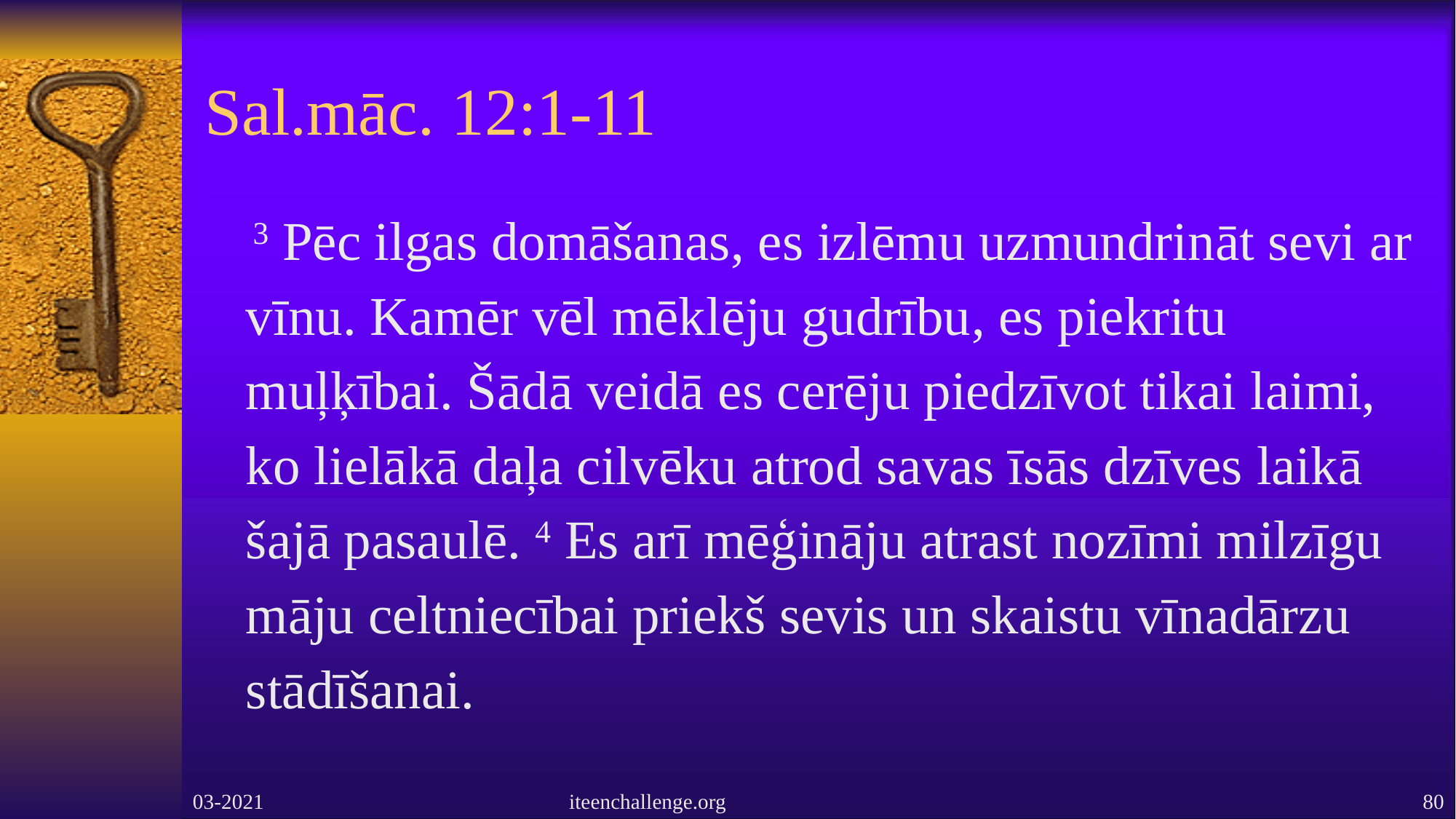

# Sal.māc. 12:1-11
      3 Pēc ilgas domāšanas, es izlēmu uzmundrināt sevi ar vīnu. Kamēr vēl mēklēju gudrību, es piekritu muļķībai. Šādā veidā es cerēju piedzīvot tikai laimi, ko lielākā daļa cilvēku atrod savas īsās dzīves laikā šajā pasaulē. 4 Es arī mēģināju atrast nozīmi milzīgu māju celtniecībai priekš sevis un skaistu vīnadārzu stādīšanai.
03-2021
iteenchallenge.org
80